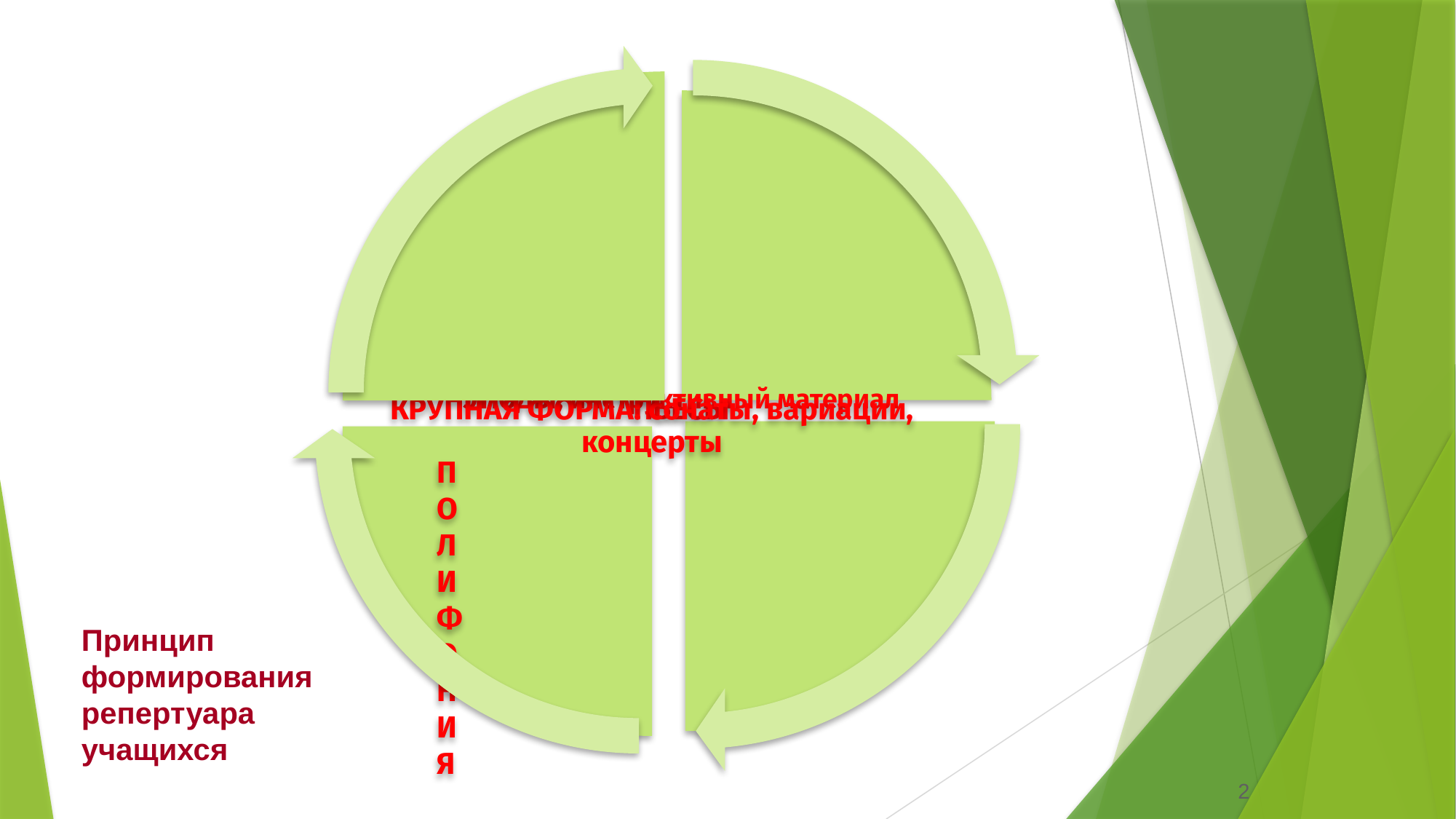

ЭТЮДЫ, инструктивный материал
ПЬЕСЫ

КРУПНАЯ ФОРМА: сонаты, вариации, концерты
ПОЛИФОНИЯ

Принцип формирования репертуара учащихся
2